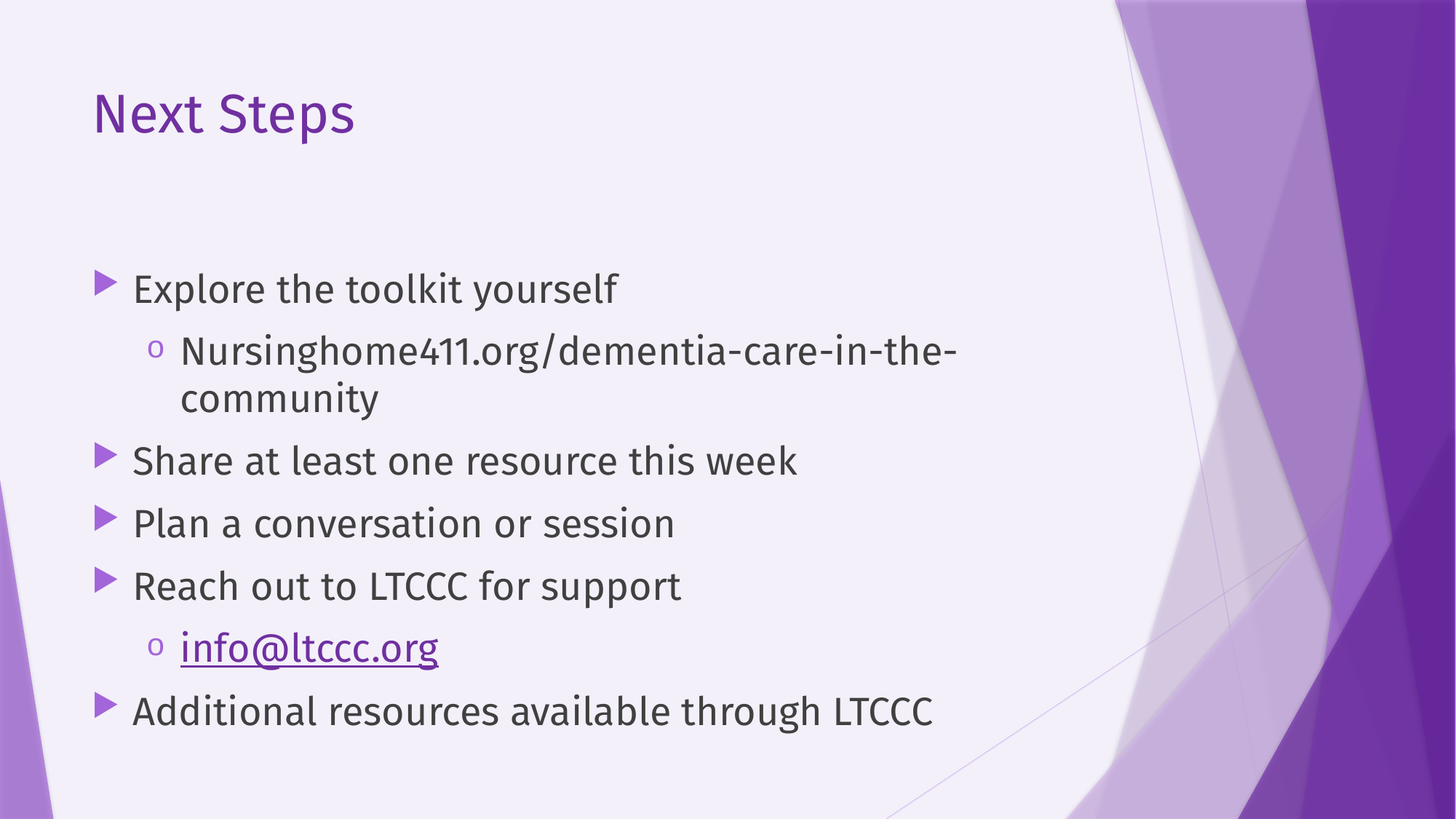

# Next Steps
Explore the toolkit yourself
Nursinghome411.org/dementia-care-in-the-community
Share at least one resource this week
Plan a conversation or session
Reach out to LTCCC for support
info@ltccc.org
Additional resources available through LTCCC